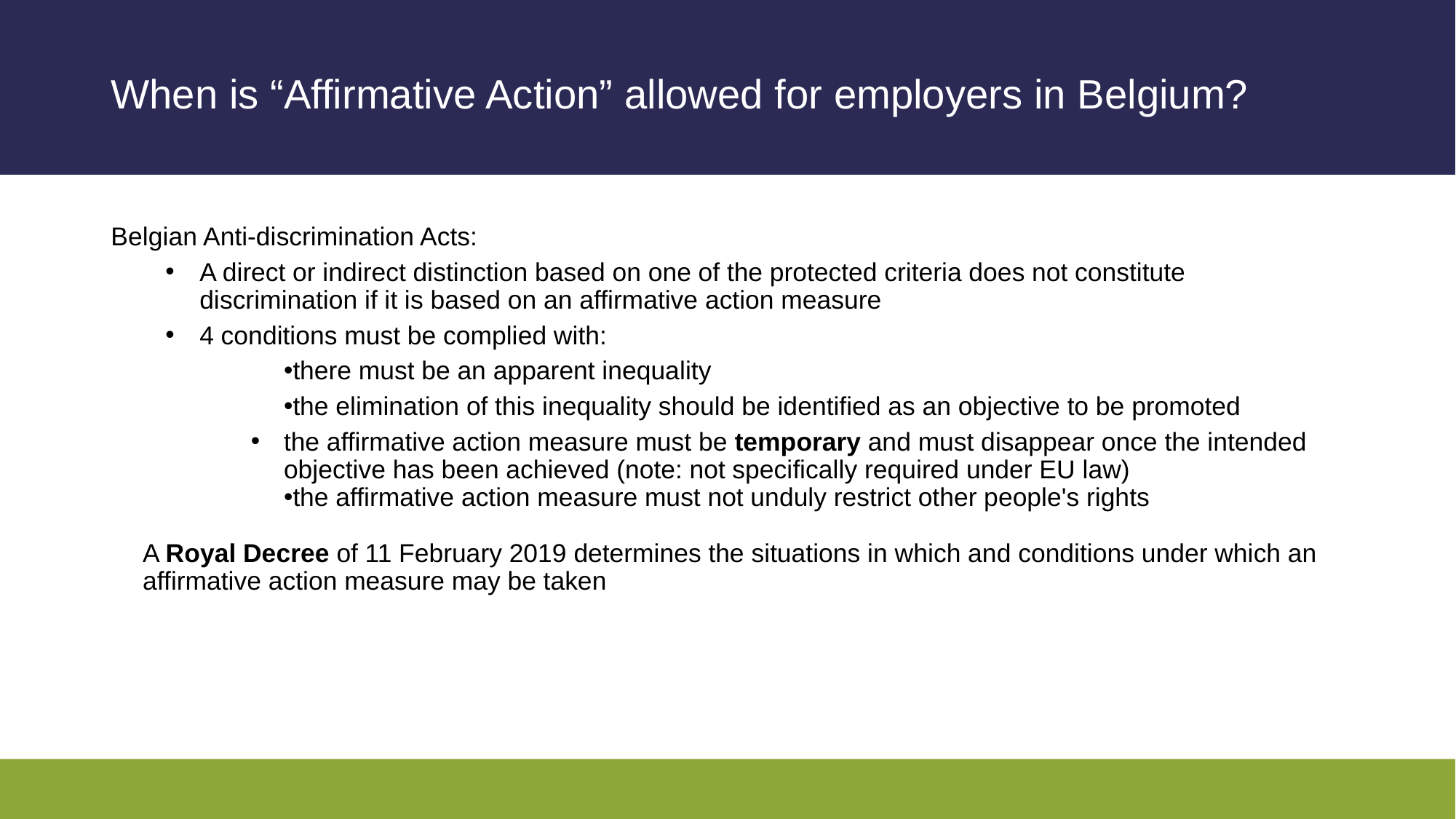

# When is “Affirmative Action” allowed for employers in Belgium?
Belgian Anti-discrimination Acts:
A direct or indirect distinction based on one of the protected criteria does not constitute discrimination if it is based on an affirmative action measure
4 conditions must be complied with:
there must be an apparent inequality
the elimination of this inequality should be identified as an objective to be promoted
the affirmative action measure must be temporary and must disappear once the intended objective has been achieved (note: not specifically required under EU law)
the affirmative action measure must not unduly restrict other people's rights

A Royal Decree of 11 February 2019 determines the situations in which and conditions under which an affirmative action measure may be taken